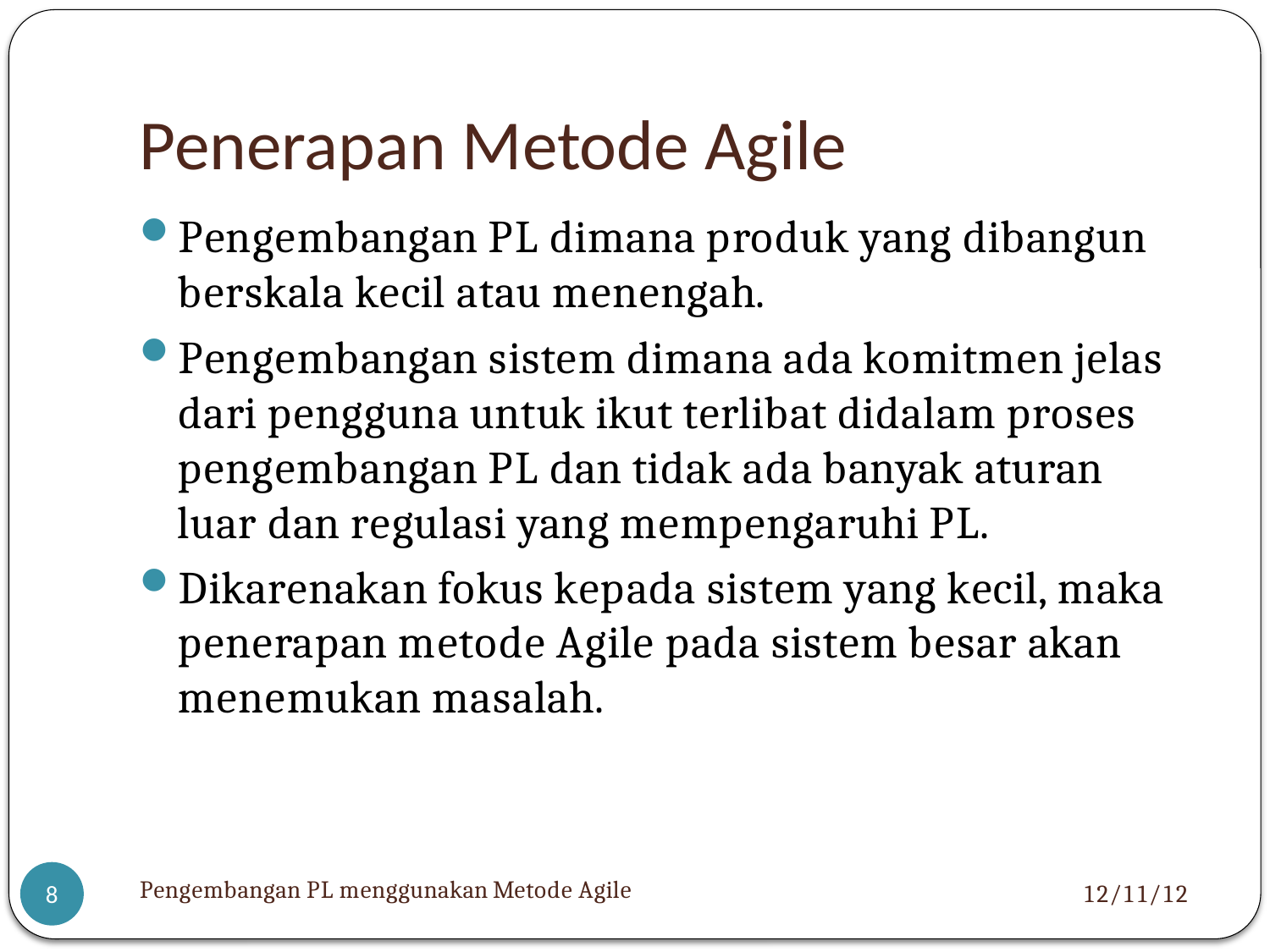

# Penerapan Metode Agile
Pengembangan PL dimana produk yang dibangun berskala kecil atau menengah.
Pengembangan sistem dimana ada komitmen jelas dari pengguna untuk ikut terlibat didalam proses pengembangan PL dan tidak ada banyak aturan luar dan regulasi yang mempengaruhi PL.
Dikarenakan fokus kepada sistem yang kecil, maka penerapan metode Agile pada sistem besar akan menemukan masalah.
Pengembangan PL menggunakan Metode Agile
12/11/12
8